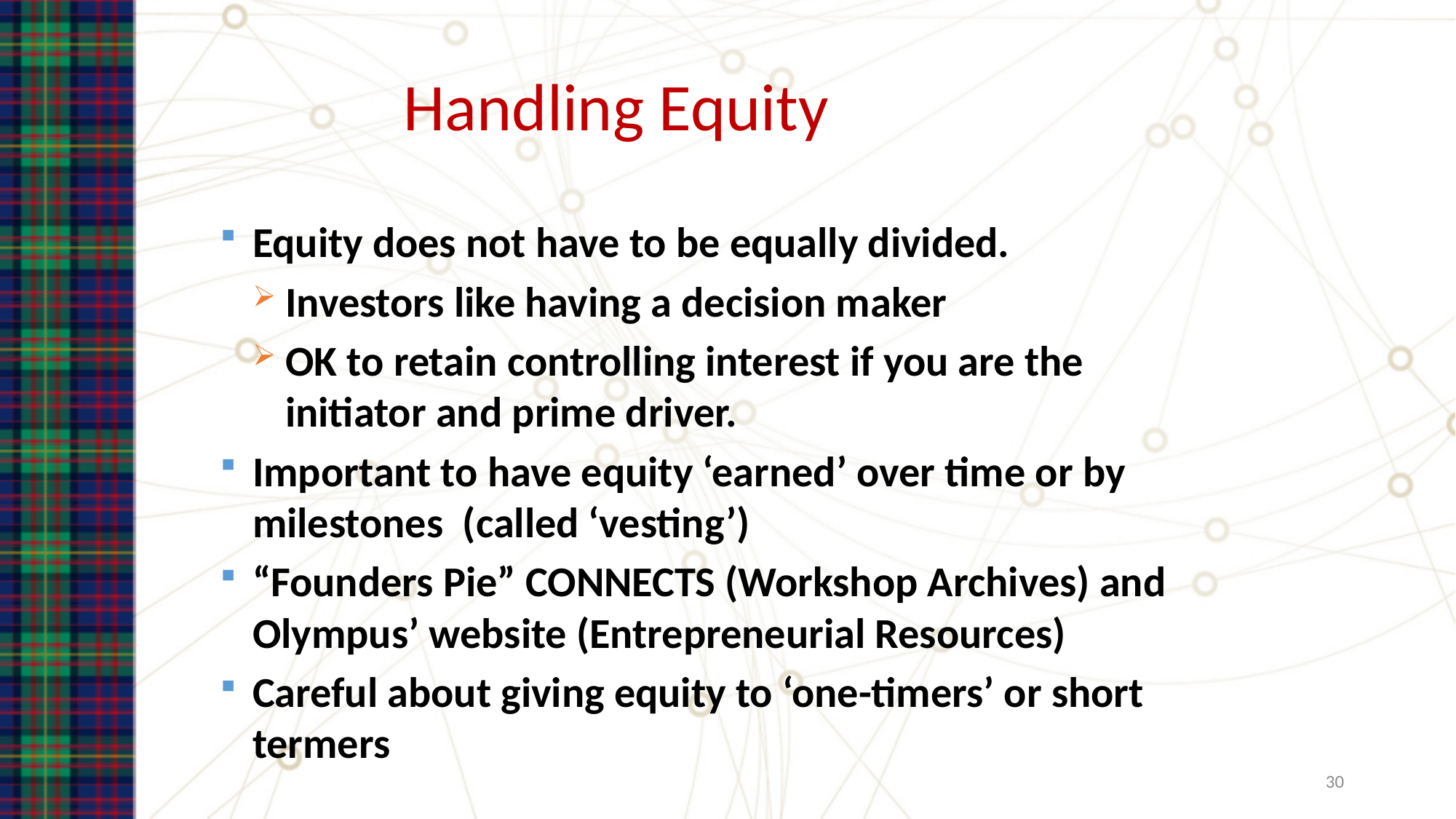

# Handling Equity
Equity does not have to be equally divided.
Investors like having a decision maker
OK to retain controlling interest if you are the initiator and prime driver.
Important to have equity ‘earned’ over time or by milestones  (called ‘vesting’)
“Founders Pie” CONNECTS (Workshop Archives) and Olympus’ website (Entrepreneurial Resources)
Careful about giving equity to ‘one-timers’ or short termers

30